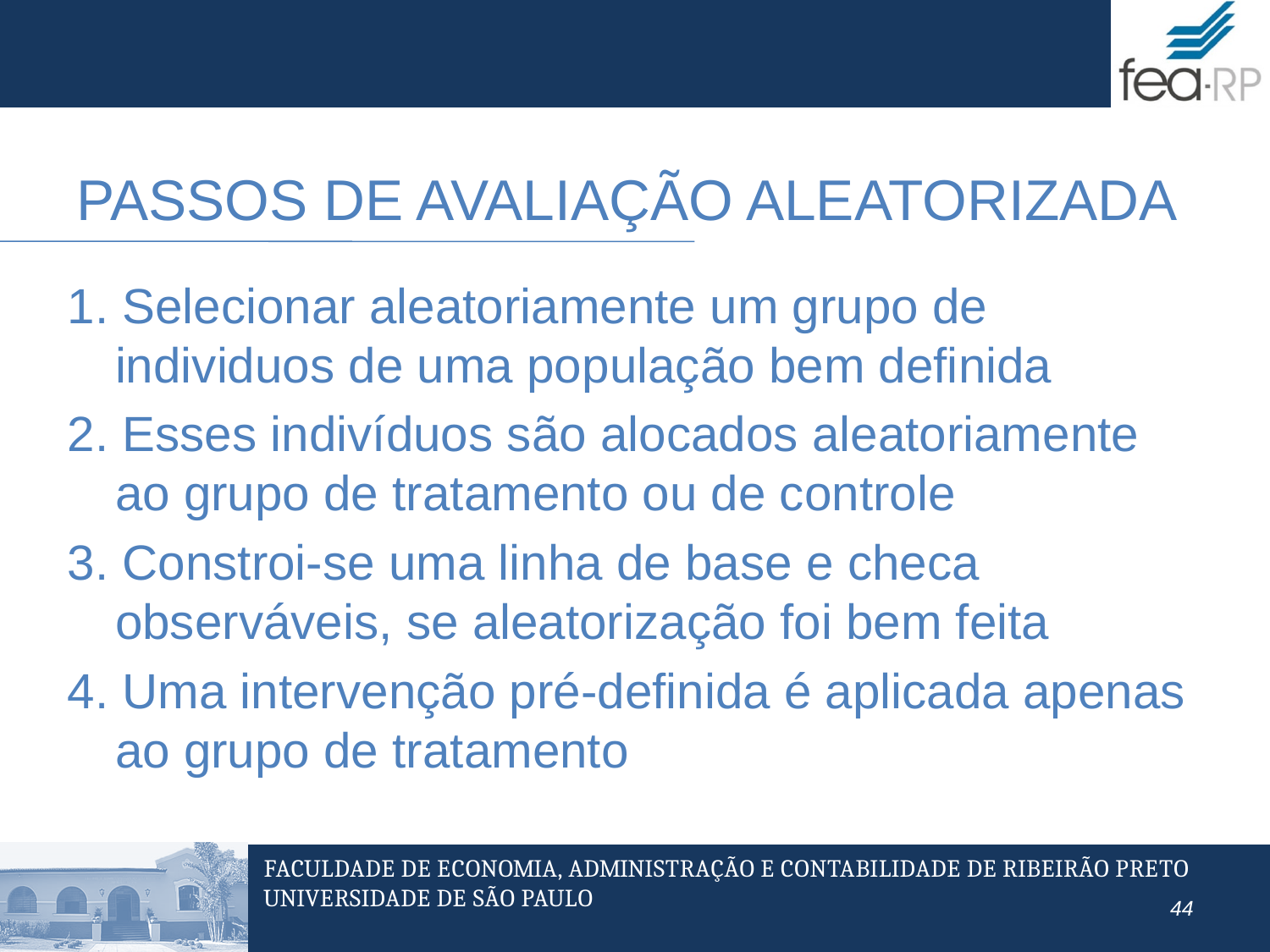

# Passos de avaliação Aleatorizada
1. Selecionar aleatoriamente um grupo de individuos de uma população bem definida
2. Esses indivíduos são alocados aleatoriamente ao grupo de tratamento ou de controle
3. Constroi-se uma linha de base e checa observáveis, se aleatorização foi bem feita
4. Uma intervenção pré-definida é aplicada apenas ao grupo de tratamento
44